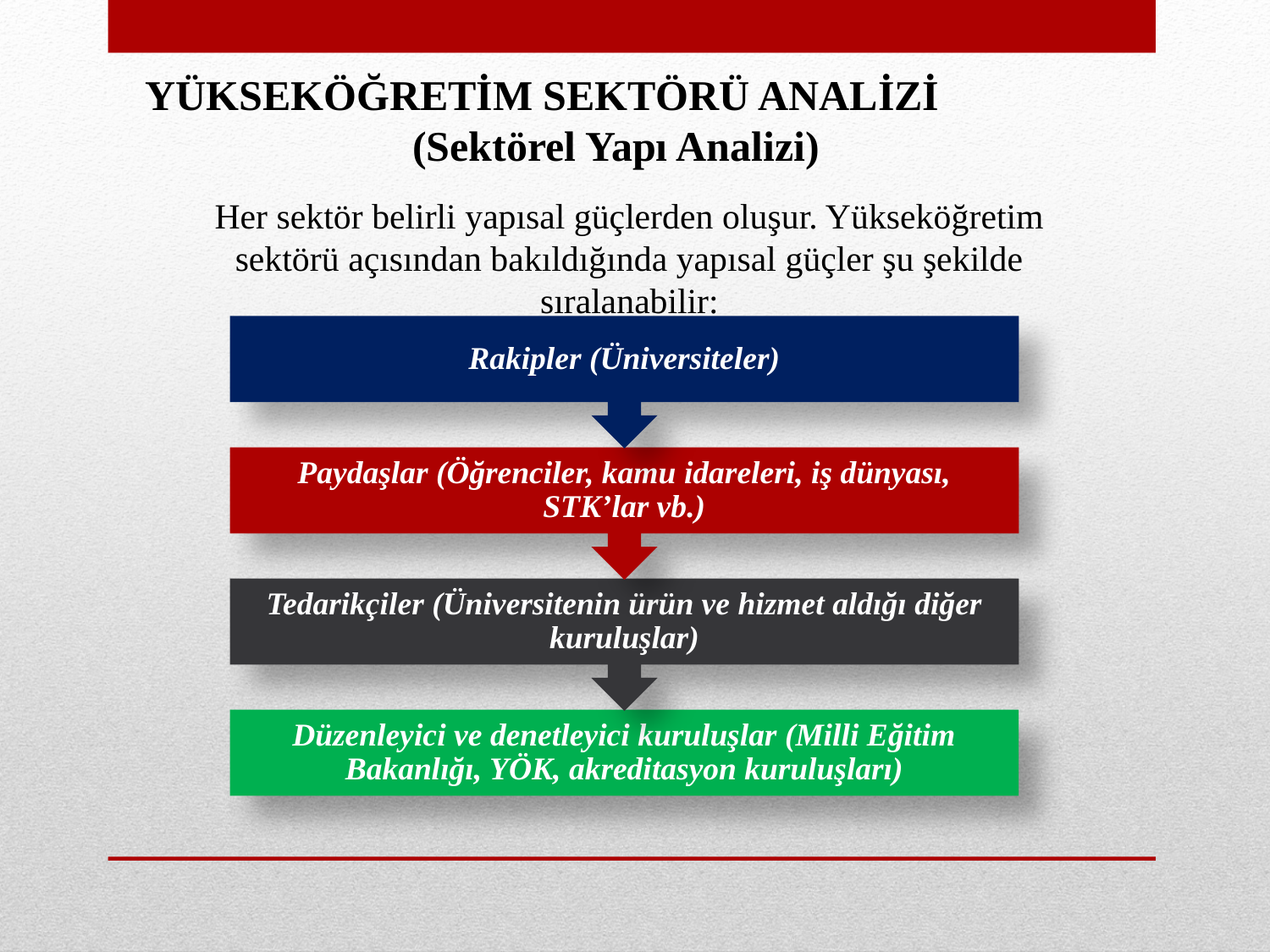

YÜKSEKÖĞRETİM SEKTÖRÜ ANALİZİ               (Sektörel Yapı Analizi)

Her sektör belirli yapısal güçlerden oluşur. Yükseköğretim sektörü açısından bakıldığında yapısal güçler şu şekilde sıralanabilir:
Düzenleyici ve denetleyici kuruluşlar (Milli Eğitim Bakanlığı, YÖK, akreditasyon kuruluşları)
Tedarikçiler (Üniversitenin ürün ve hizmet aldığı diğer kuruluşlar)
Paydaşlar (Öğrenciler, kamu idareleri, iş dünyası, STK’lar vb.)
Rakipler (Üniversiteler)